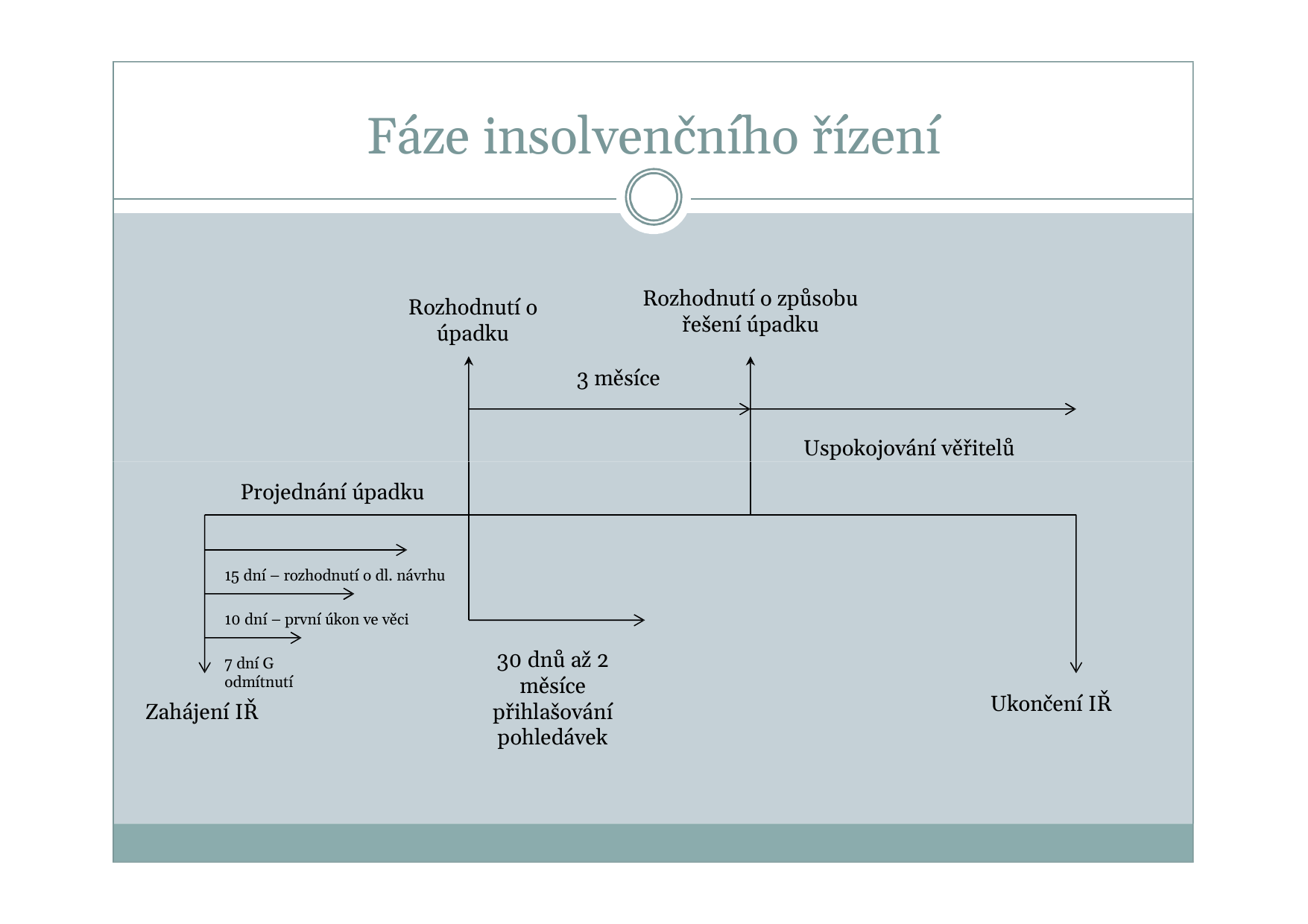

# Fáze insolvenčního řízení
Rozhodnutí o způsobu řešení úpadku
Rozhodnutí o úpadku

3 měsíce

Uspokojování věřitelů

Projednání úpadku

15 dní – rozhodnutí o dl. návrhu

10 dní – první úkon ve věci

30 dnů až 2 měsíce přihlašování pohledávek
7 dní G odmítnutí
Ukončení IŘ
Zahájení IŘ